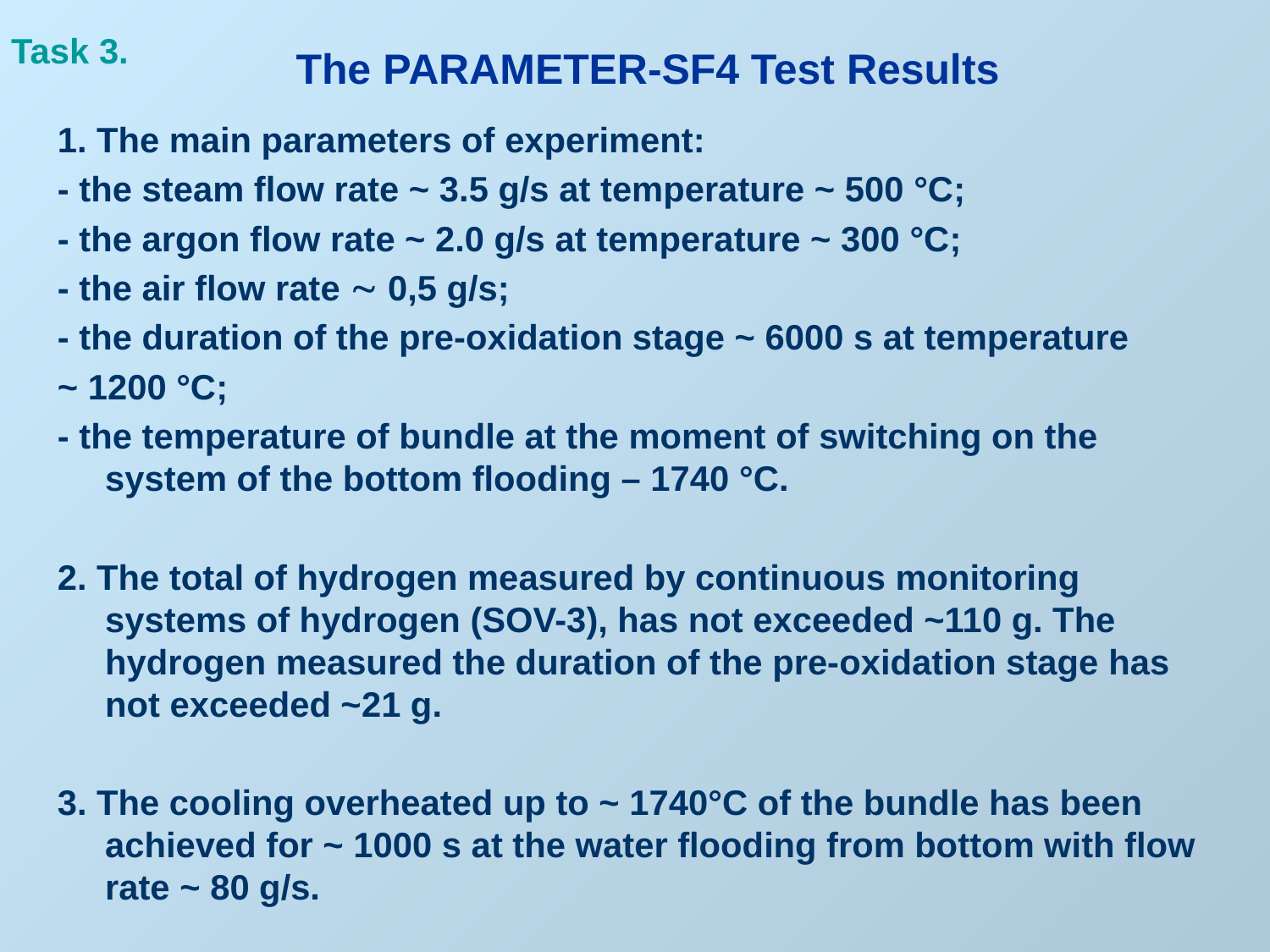

Task 3.
The PARAMETER-SF4 Test Results
1. The main parameters of experiment:
- the steam flow rate ~ 3.5 g/s at temperature ~ 500 °С;
- the argon flow rate ~ 2.0 g/s at temperature ~ 300 °С;
- the air flow rate ∼ 0,5 g/s;
- the duration of the pre-oxidation stage ~ 6000 s at temperature
~ 1200 °С;
- the temperature of bundle at the moment of switching on the system of the bottom flooding – 1740 °С.

2. The total of hydrogen measured by continuous monitoring systems of hydrogen (SOV-3), has not exceeded ~110 g. The hydrogen measured the duration of the pre-oxidation stage has not exceeded ~21 g.

3. The cooling overheated up to ~ 1740°C of the bundle has been achieved for ~ 1000 s at the water flooding from bottom with flow rate ~ 80 g/s.